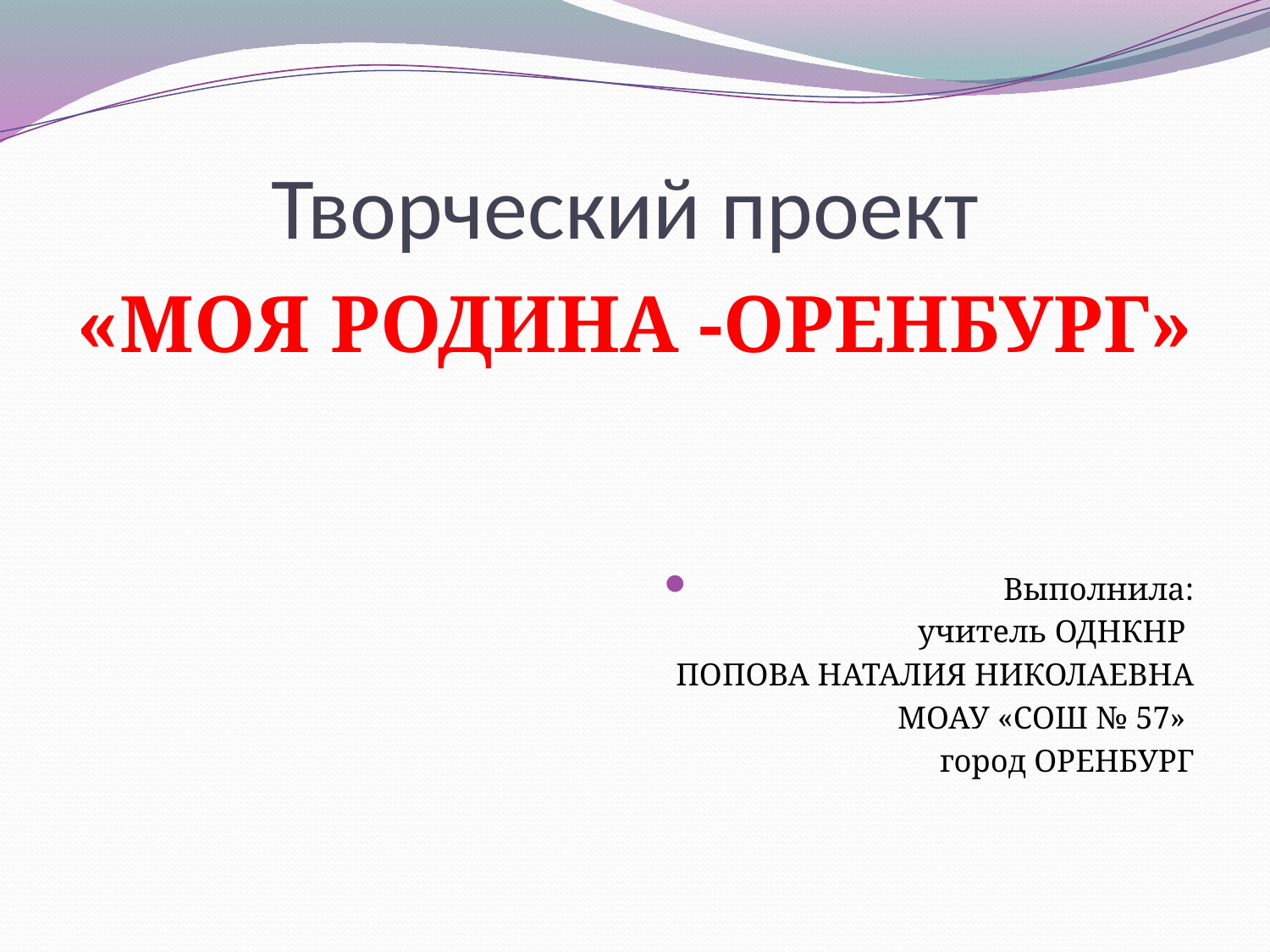

# Творческий проект
«МОЯ РОДИНА -ОРЕНБУРГ»

Выполнила:
 учитель ОДНКНР
ПОПОВА НАТАЛИЯ НИКОЛАЕВНА
МОАУ «СОШ № 57»
город ОРЕНБУРГ